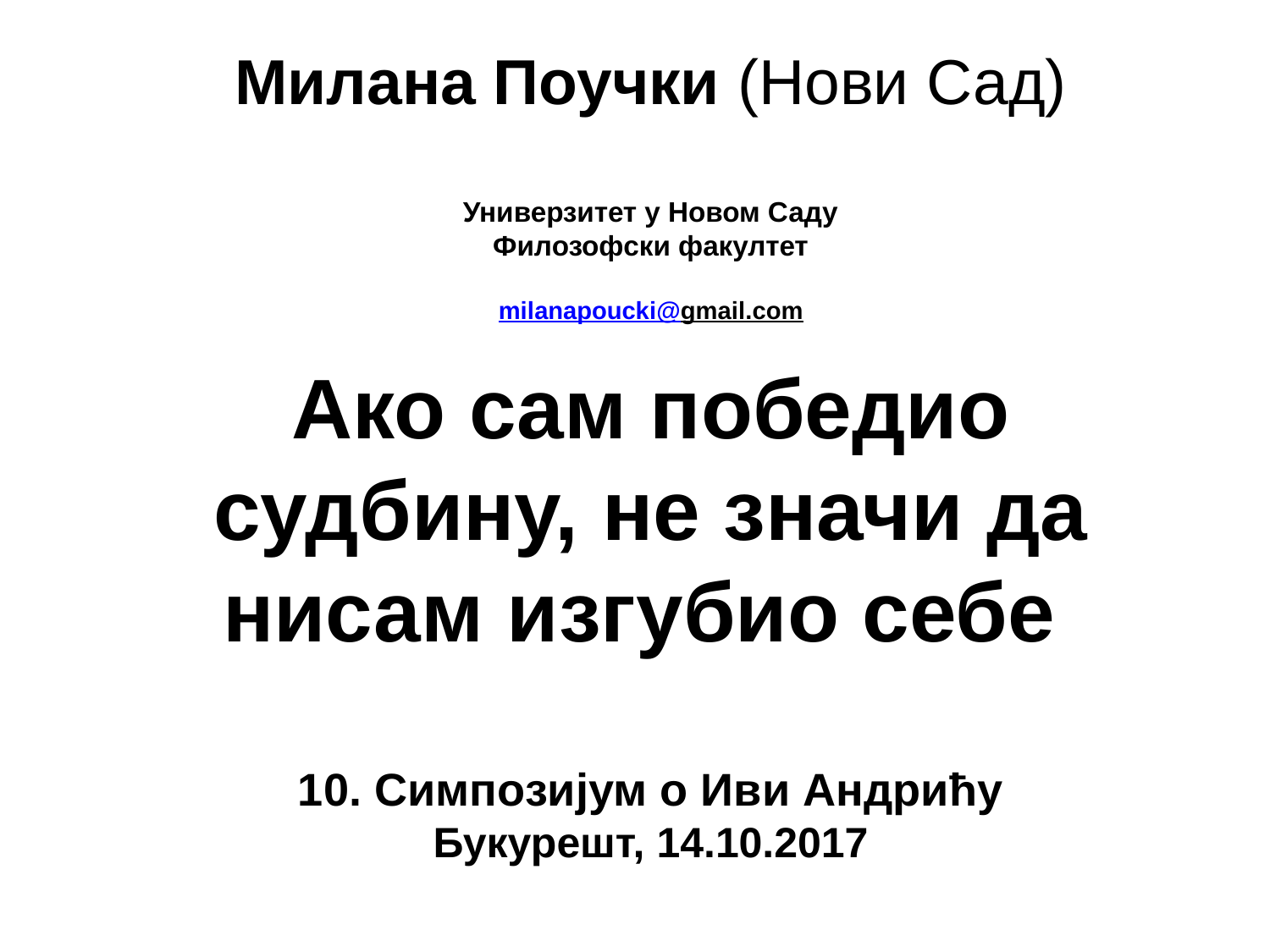

# Милана Поучки (Нови Сад) Универзитет у Новом Саду Филозофски факултет milanapoucki@gmail.com Aко сам победио судбину, не значи да нисам изгубио себе 10. Симпозијум о Иви Андрићу Букурешт, 14.10.2017